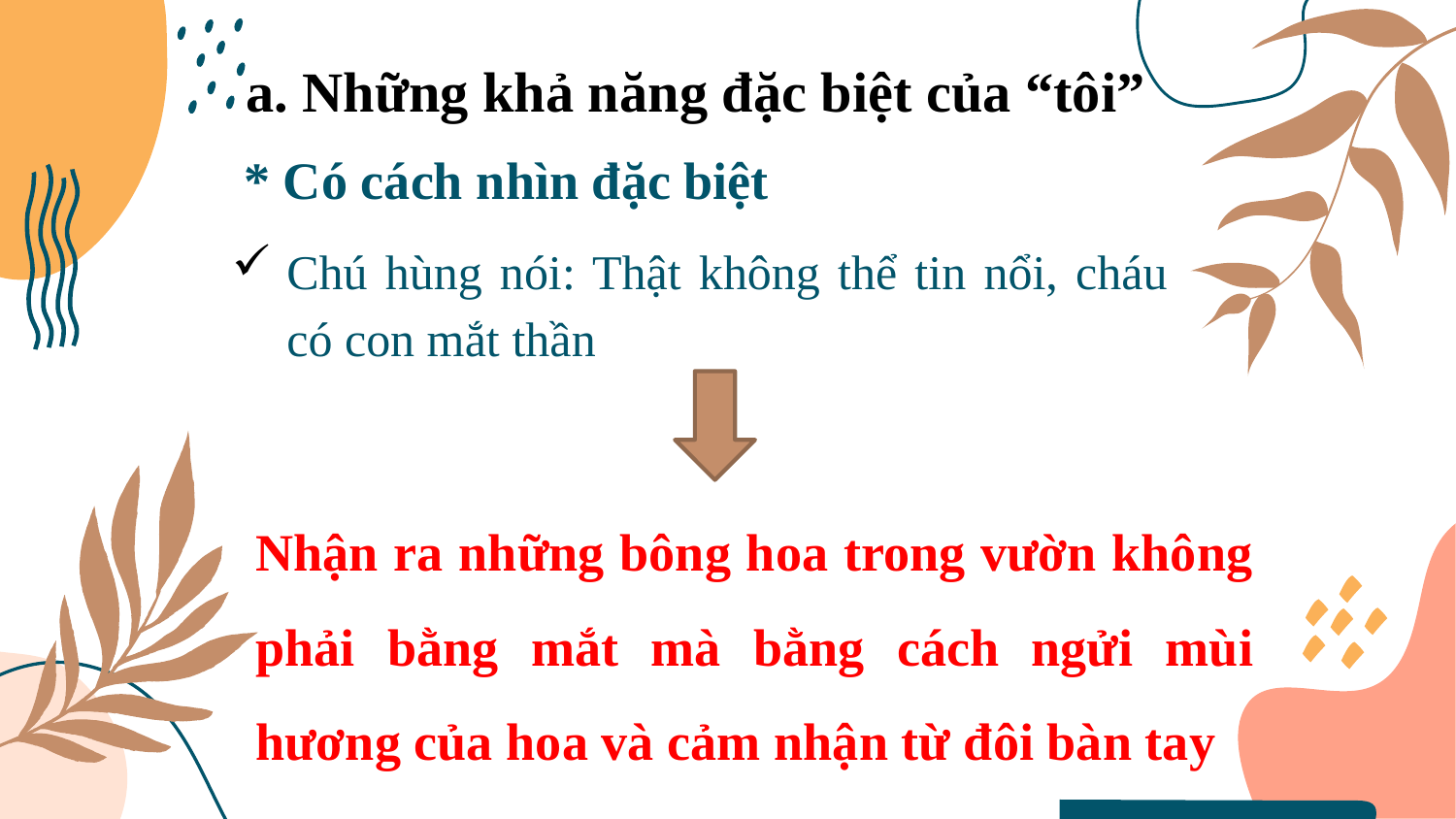

a. Những khả năng đặc biệt của “tôi”
# * Có cách nhìn đặc biệt
Chú hùng nói: Thật không thể tin nổi, cháu có con mắt thần

Nhận ra những bông hoa trong vườn không phải bằng mắt mà bằng cách ngửi mùi hương của hoa và cảm nhận từ đôi bàn tay